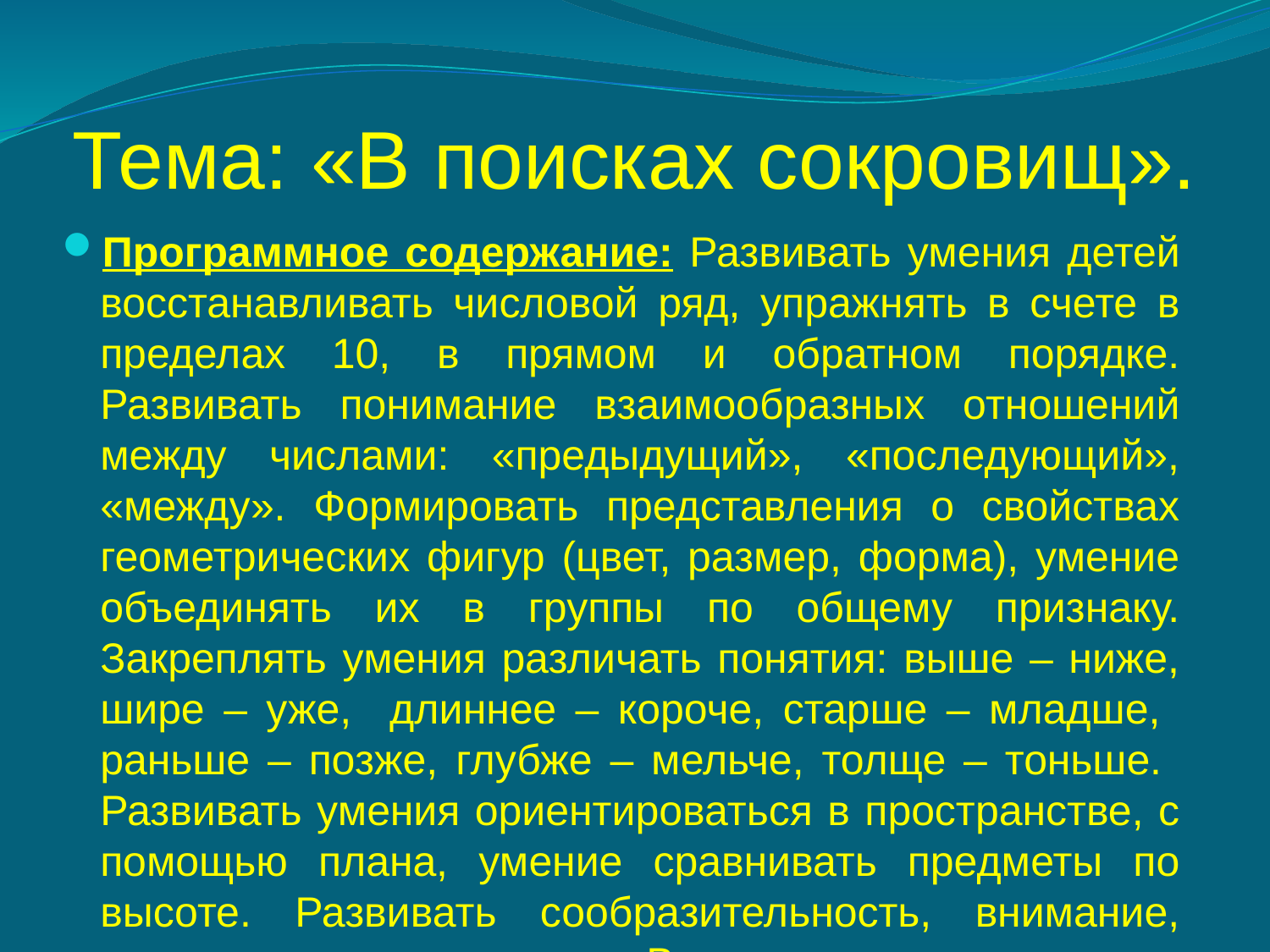

# Тема: «В поисках сокровищ».
Программное содержание: Развивать умения детей восстанавливать числовой ряд, упражнять в счете в пределах 10, в прямом и обратном порядке. Развивать понимание взаимообразных отношений между числами: «предыдущий», «последующий», «между». Формировать представления о свойствах геометрических фигур (цвет, размер, форма), умение объединять их в группы по общему признаку. Закреплять умения различать понятия: выше – ниже, шире – уже,  длиннее – короче, старше – младше,  раньше – позже, глубже – мельче, толще – тоньше.  Развивать умения ориентироваться в пространстве, с помощью плана, умение сравнивать предметы по высоте. Развивать сообразительность, внимание, логическое мышление. Воспитывать интерес к математике, желание заниматься.